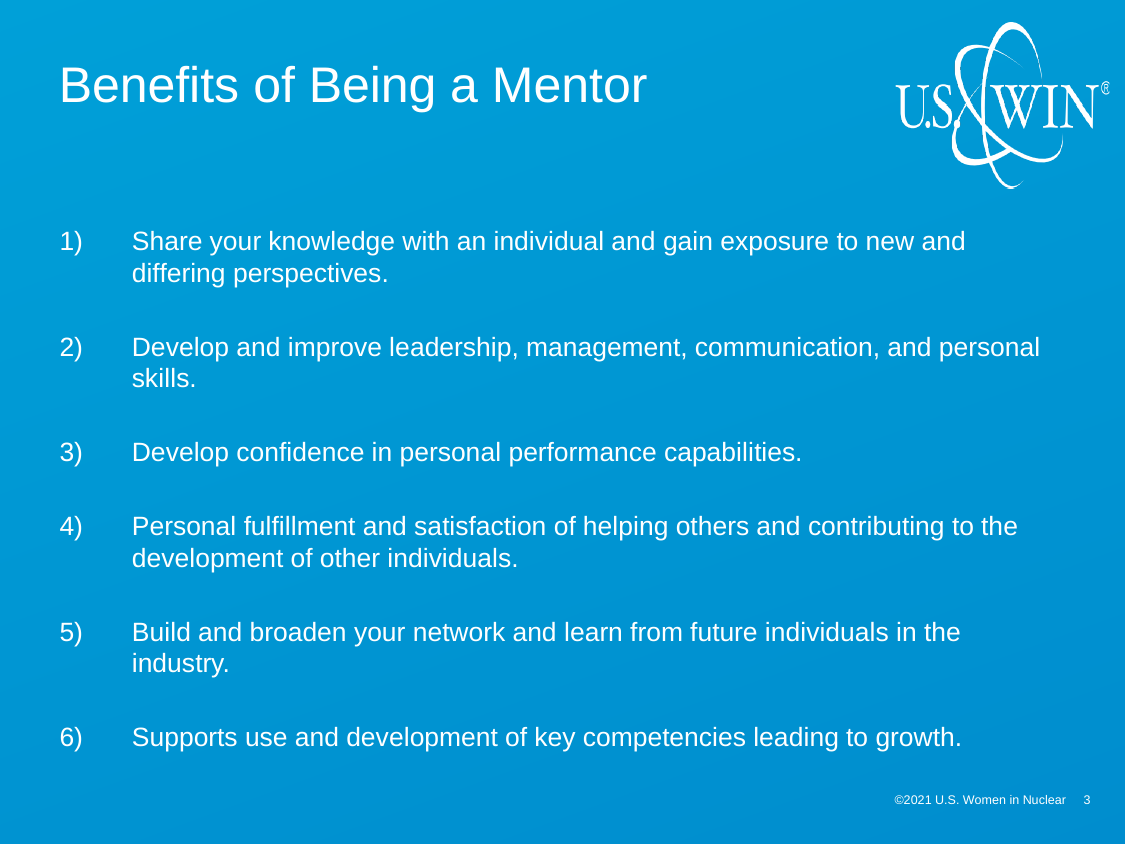

Benefits of Being a Mentor
Share your knowledge with an individual and gain exposure to new and differing perspectives.

Develop and improve leadership, management, communication, and personal skills.

Develop confidence in personal performance capabilities.

Personal fulfillment and satisfaction of helping others and contributing to the development of other individuals.

Build and broaden your network and learn from future individuals in the industry.

Supports use and development of key competencies leading to growth.